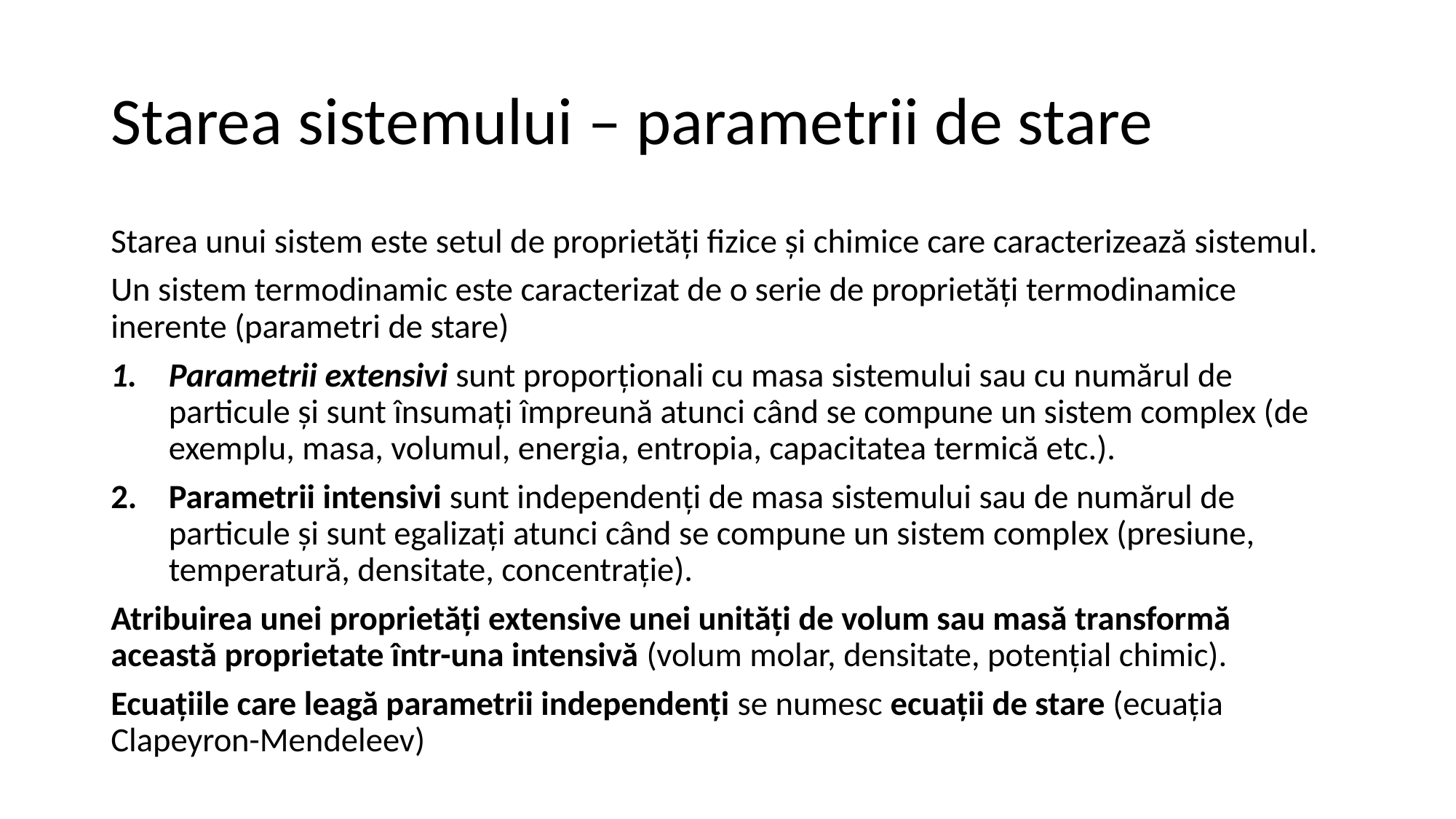

# Starea sistemului – parametrii de stare
Starea unui sistem este setul de proprietăți fizice și chimice care caracterizează sistemul.
Un sistem termodinamic este caracterizat de o serie de proprietăți termodinamice inerente (parametri de stare)
Parametrii extensivi sunt proporționali cu masa sistemului sau cu numărul de particule și sunt însumați împreună atunci când se compune un sistem complex (de exemplu, masa, volumul, energia, entropia, capacitatea termică etc.).
Parametrii intensivi sunt independenți de masa sistemului sau de numărul de particule și sunt egalizați atunci când se compune un sistem complex (presiune, temperatură, densitate, concentrație).
Atribuirea unei proprietăți extensive unei unități de volum sau masă transformă această proprietate într-una intensivă (volum molar, densitate, potențial chimic).
Ecuațiile care leagă parametrii independenți se numesc ecuații de stare (ecuația Clapeyron-Mendeleev)